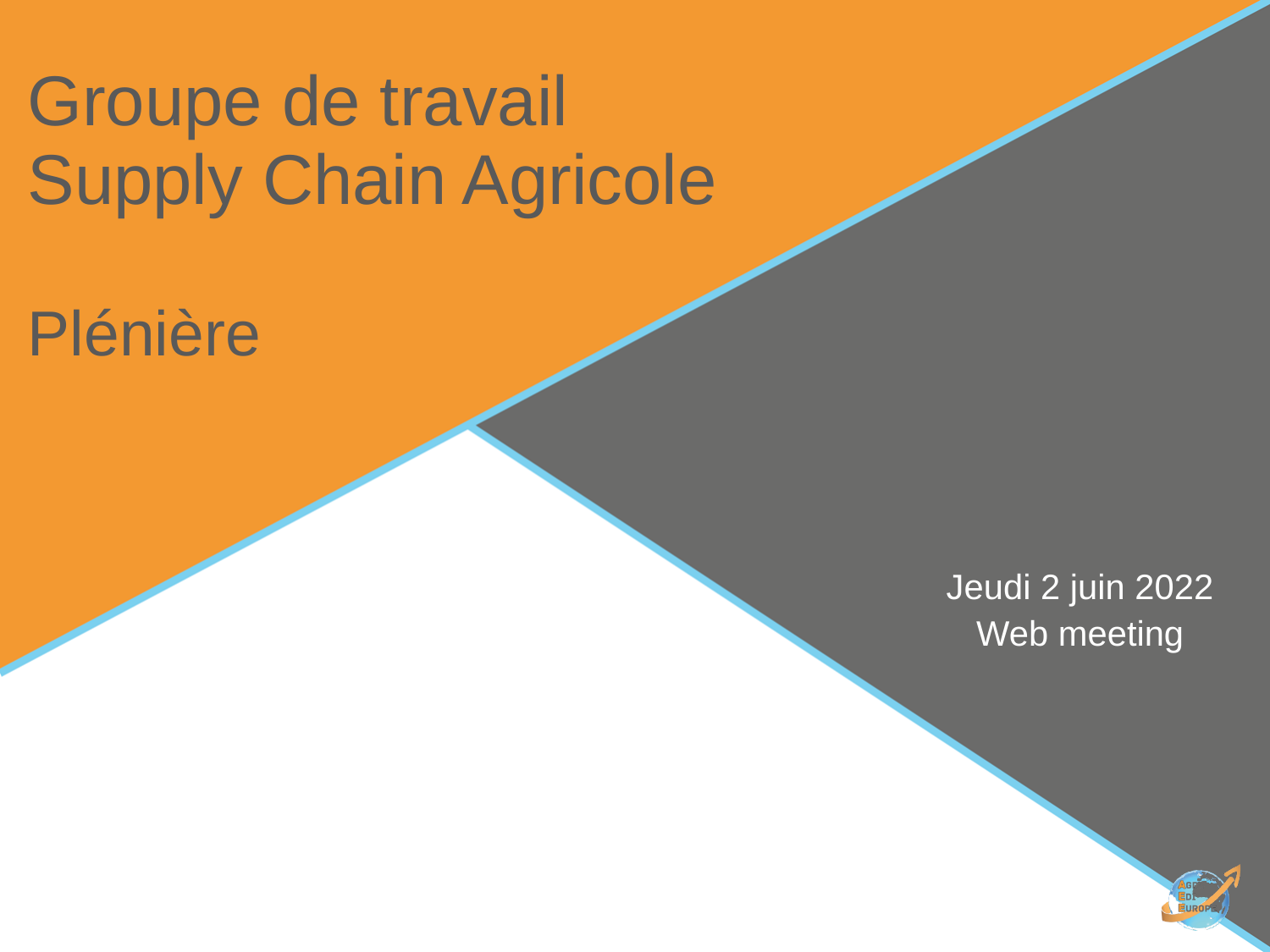

# Groupe de travail Supply Chain Agricole Plénière
Jeudi 2 juin 2022
Web meeting